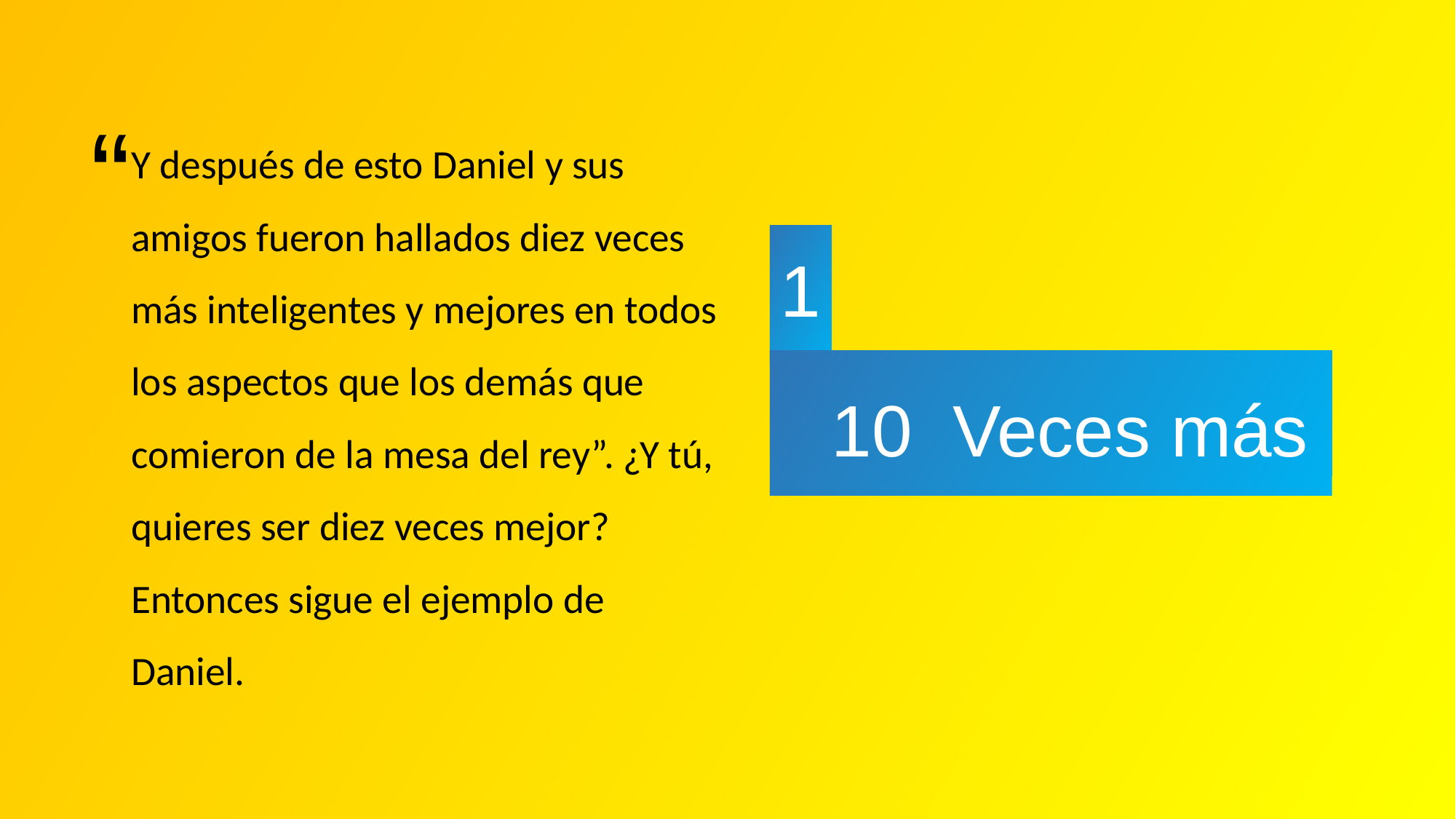

“
Y después de esto Daniel y sus amigos fueron hallados diez veces más inteligentes y mejores en todos los aspectos que los demás que comieron de la mesa del rey”. ¿Y tú, quieres ser diez veces mejor? Entonces sigue el ejemplo de Daniel.

1

10  Veces más